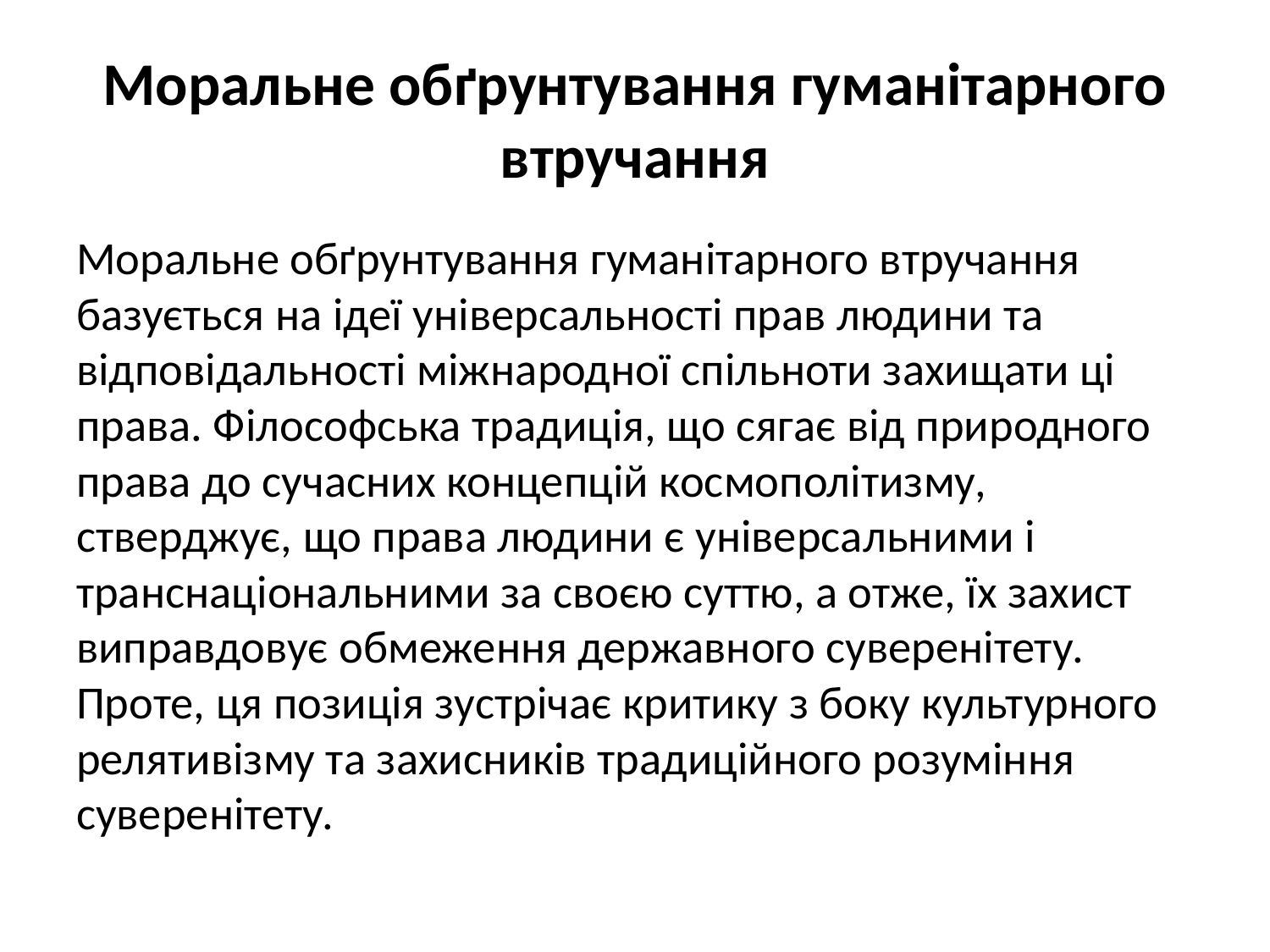

# Моральне обґрунтування гуманітарного втручання
Моральне обґрунтування гуманітарного втручання базується на ідеї універсальності прав людини та відповідальності міжнародної спільноти захищати ці права. Філософська традиція, що сягає від природного права до сучасних концепцій космополітизму, стверджує, що права людини є універсальними і транснаціональними за своєю суттю, а отже, їх захист виправдовує обмеження державного суверенітету. Проте, ця позиція зустрічає критику з боку культурного релятивізму та захисників традиційного розуміння суверенітету.